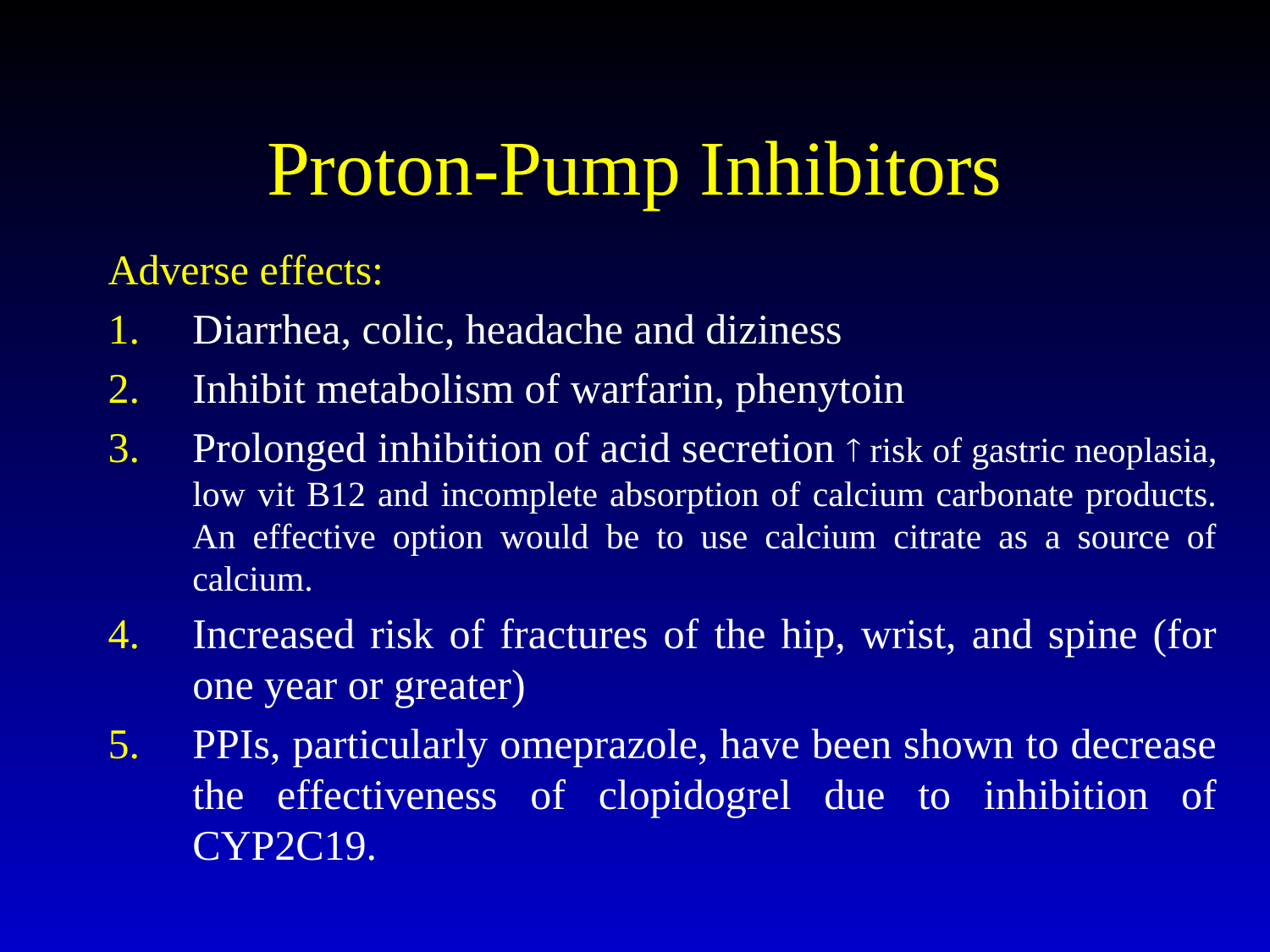

# Proton-Pump Inhibitors
Adverse effects:
Diarrhea, colic, headache and diziness
Inhibit metabolism of warfarin, phenytoin
Prolonged inhibition of acid secretion ↑ risk of gastric neoplasia, low vit B12 and incomplete absorption of calcium carbonate products. An effective option would be to use calcium citrate as a source of calcium.
Increased risk of fractures of the hip, wrist, and spine (for one year or greater)
PPIs, particularly omeprazole, have been shown to decrease the effectiveness of clopidogrel due to inhibition of CYP2C19.